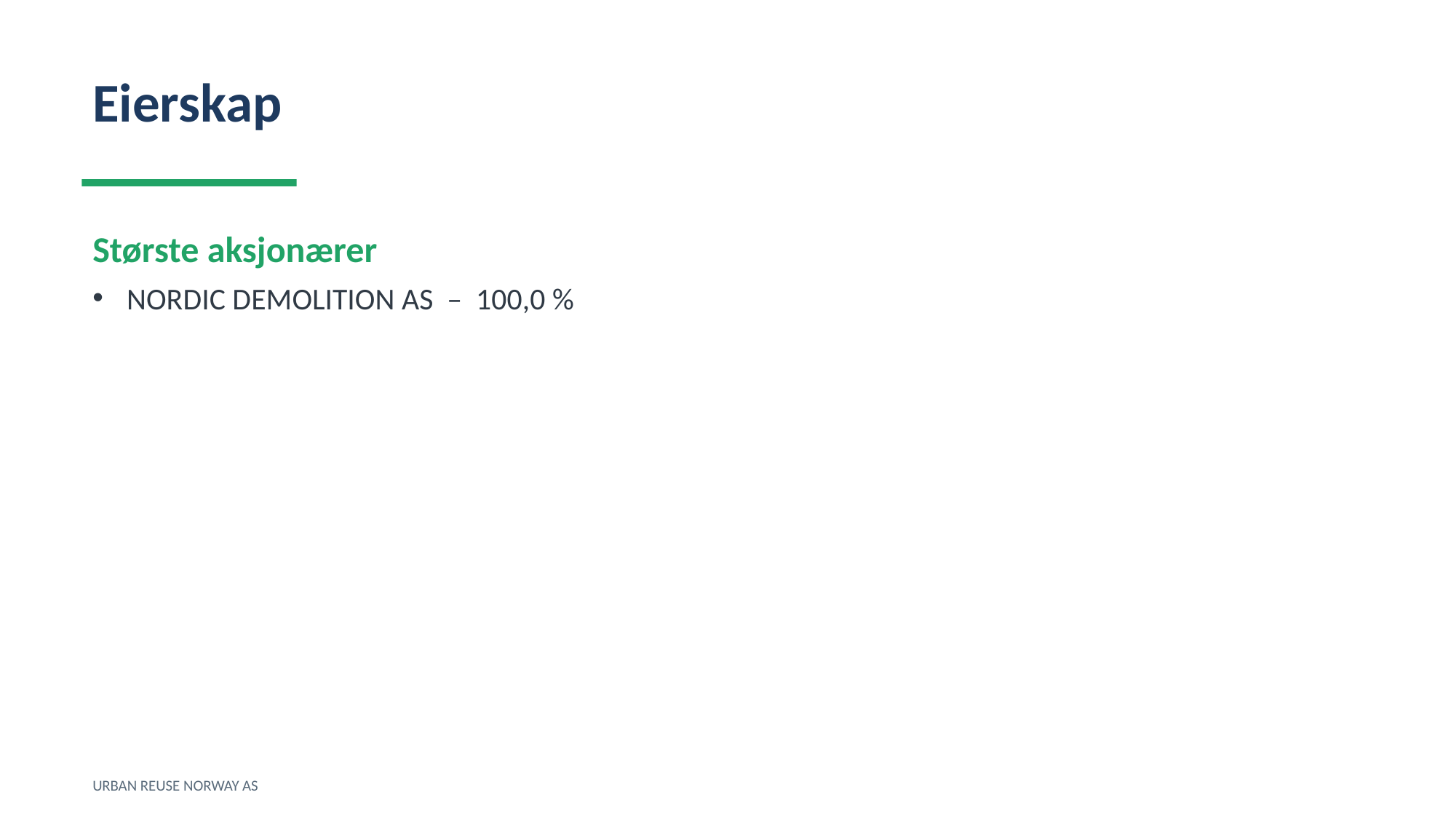

Eierskap

Største aksjonærer
NORDIC DEMOLITION AS  –  100,0 %
URBAN REUSE NORWAY AS